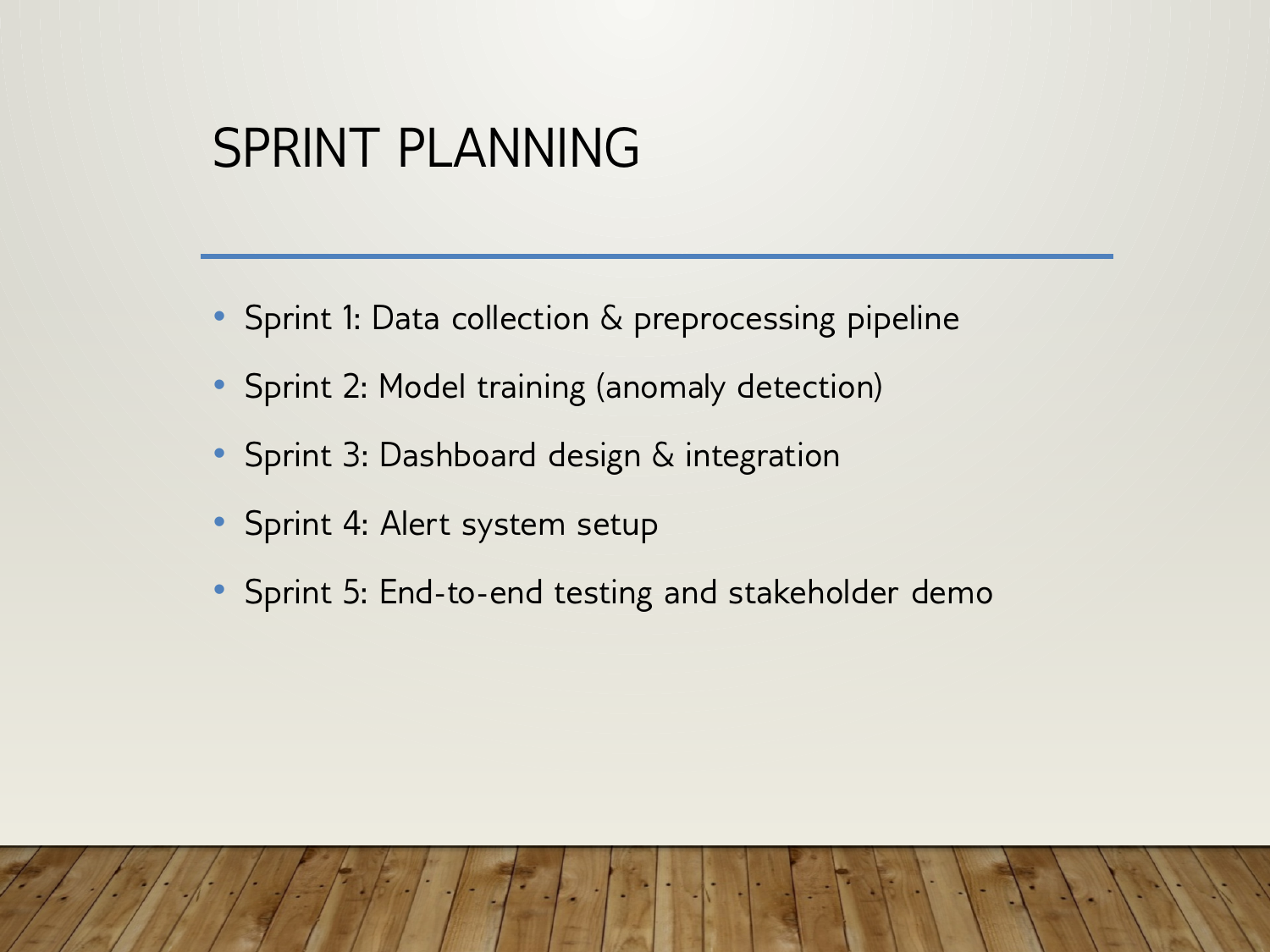

# Sprint Planning
Sprint 1: Data collection & preprocessing pipeline
Sprint 2: Model training (anomaly detection)
Sprint 3: Dashboard design & integration
Sprint 4: Alert system setup
Sprint 5: End-to-end testing and stakeholder demo